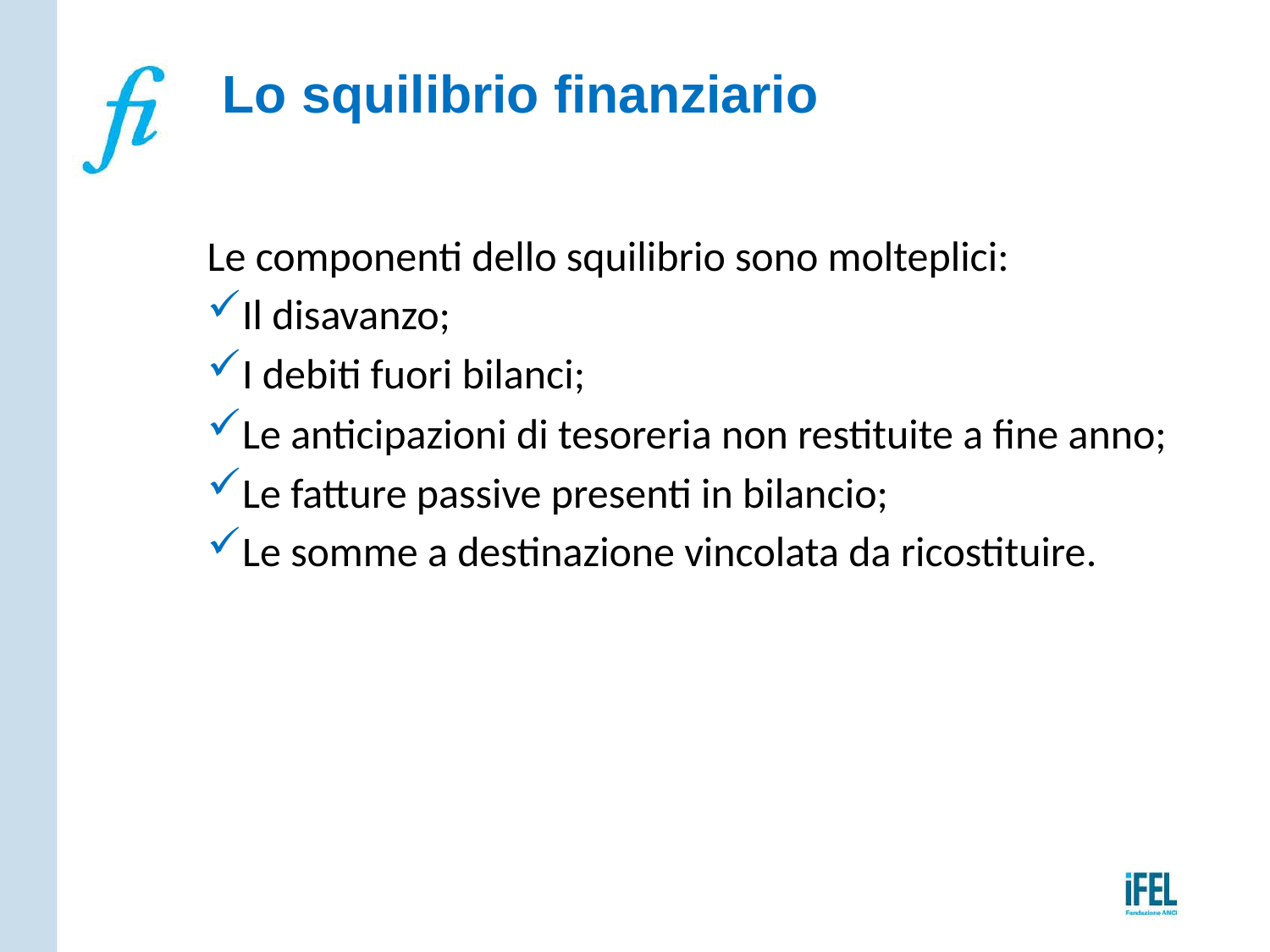

# Lo squilibrio finanziario
Le componenti dello squilibrio sono molteplici:
Il disavanzo;
I debiti fuori bilanci;
Le anticipazioni di tesoreria non restituite a fine anno;
Le fatture passive presenti in bilancio;
Le somme a destinazione vincolata da ricostituire.